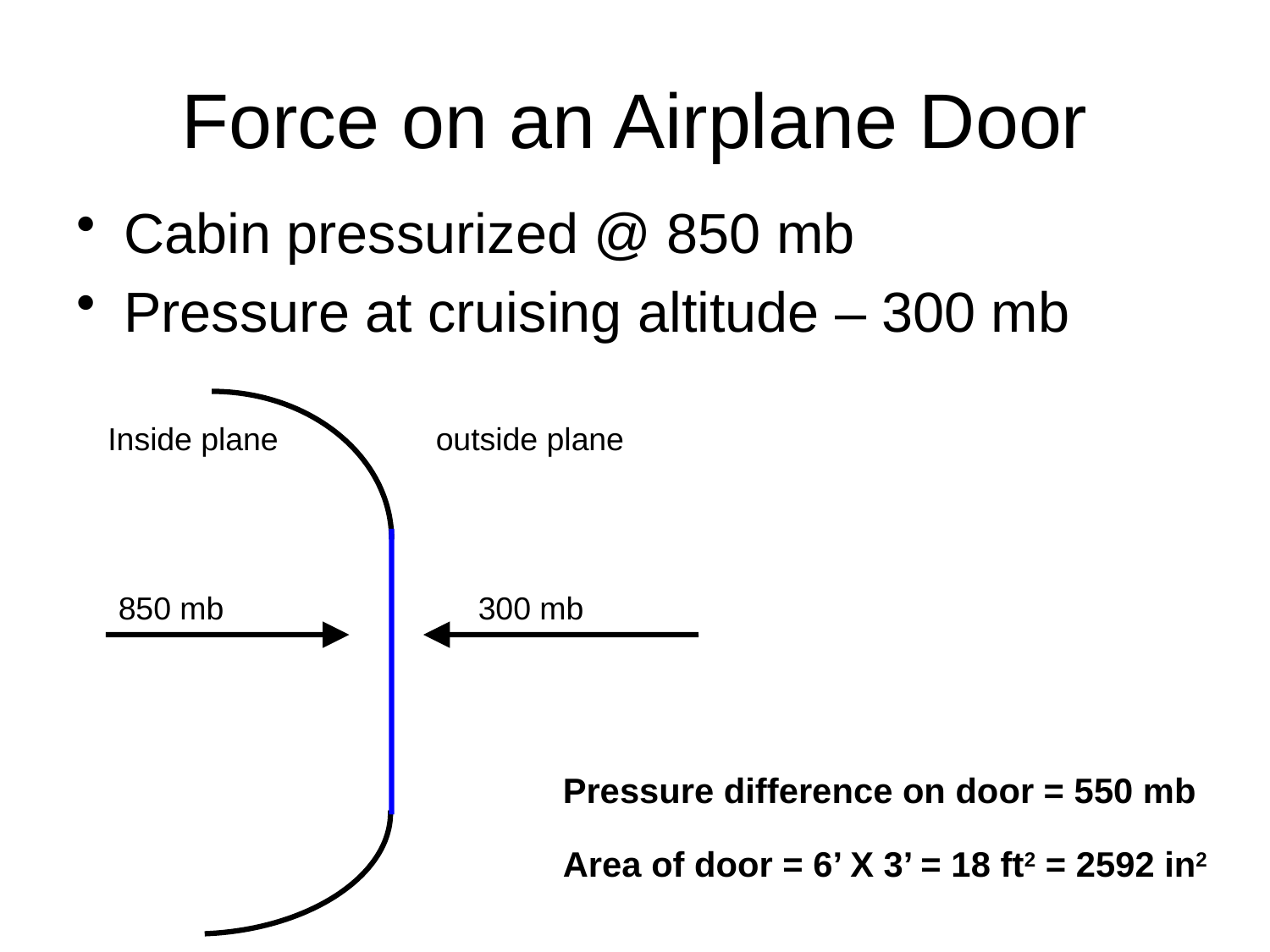

# Force on an Airplane Door
Cabin pressurized @ 850 mb
Pressure at cruising altitude – 300 mb

Inside plane
outside plane

850 mb
300 mb

Pressure difference on door = 550 mb

Area of door = 6’ X 3’ = 18 ft2 = 2592 in2